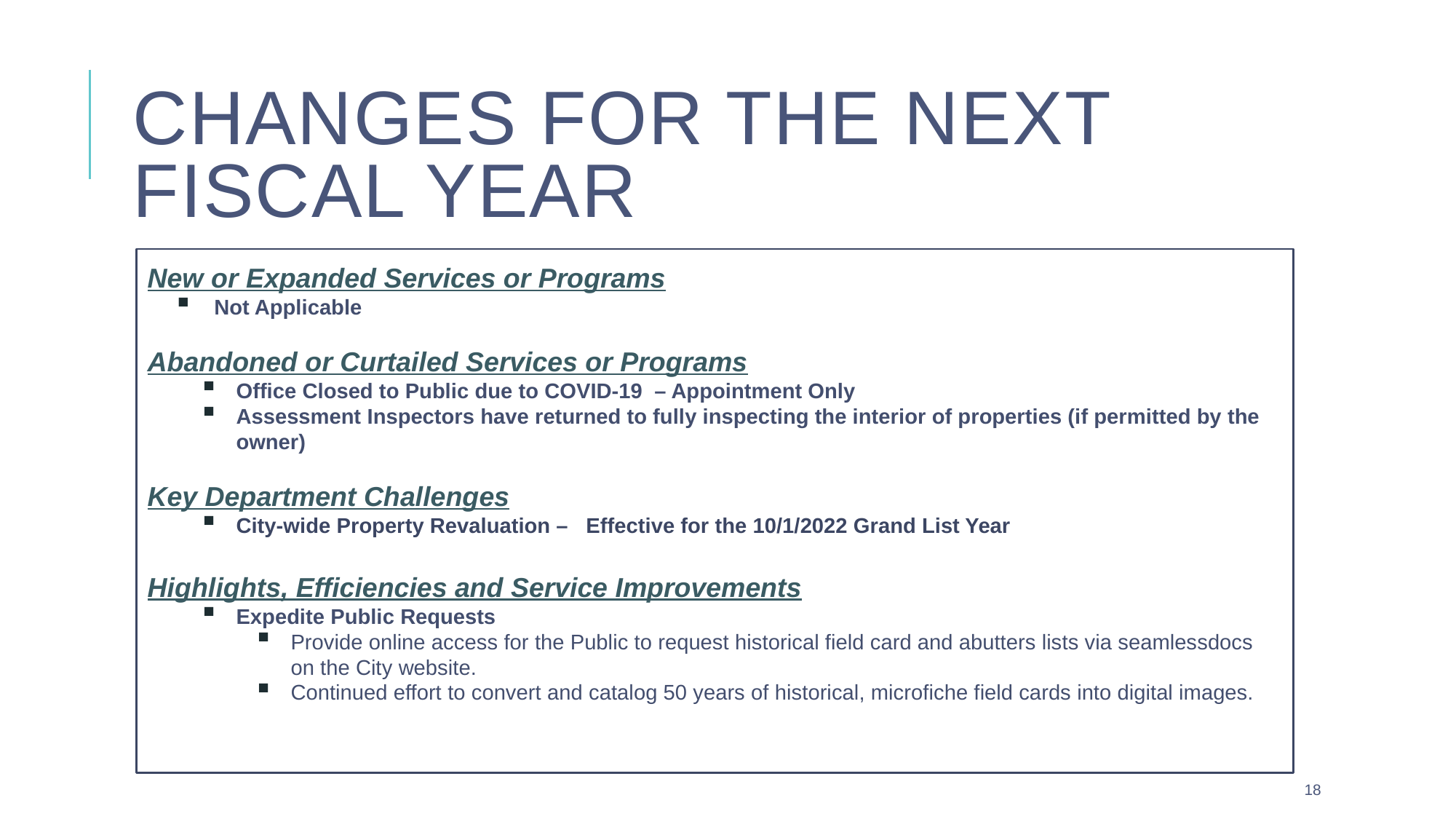

# Changes for the next Fiscal Year
New or Expanded Services or Programs
  Not Applicable

Abandoned or Curtailed Services or Programs
Office Closed to Public due to COVID-19  – Appointment Only
Assessment Inspectors have returned to fully inspecting the interior of properties (if permitted by the owner)

Key Department Challenges
City-wide Property Revaluation –   Effective for the 10/1/2022 Grand List Year

Highlights, Efficiencies and Service Improvements
Expedite Public Requests
Provide online access for the Public to request historical field card and abutters lists via seamlessdocs on the City website.
Continued effort to convert and catalog 50 years of historical, microfiche field cards into digital images.

18